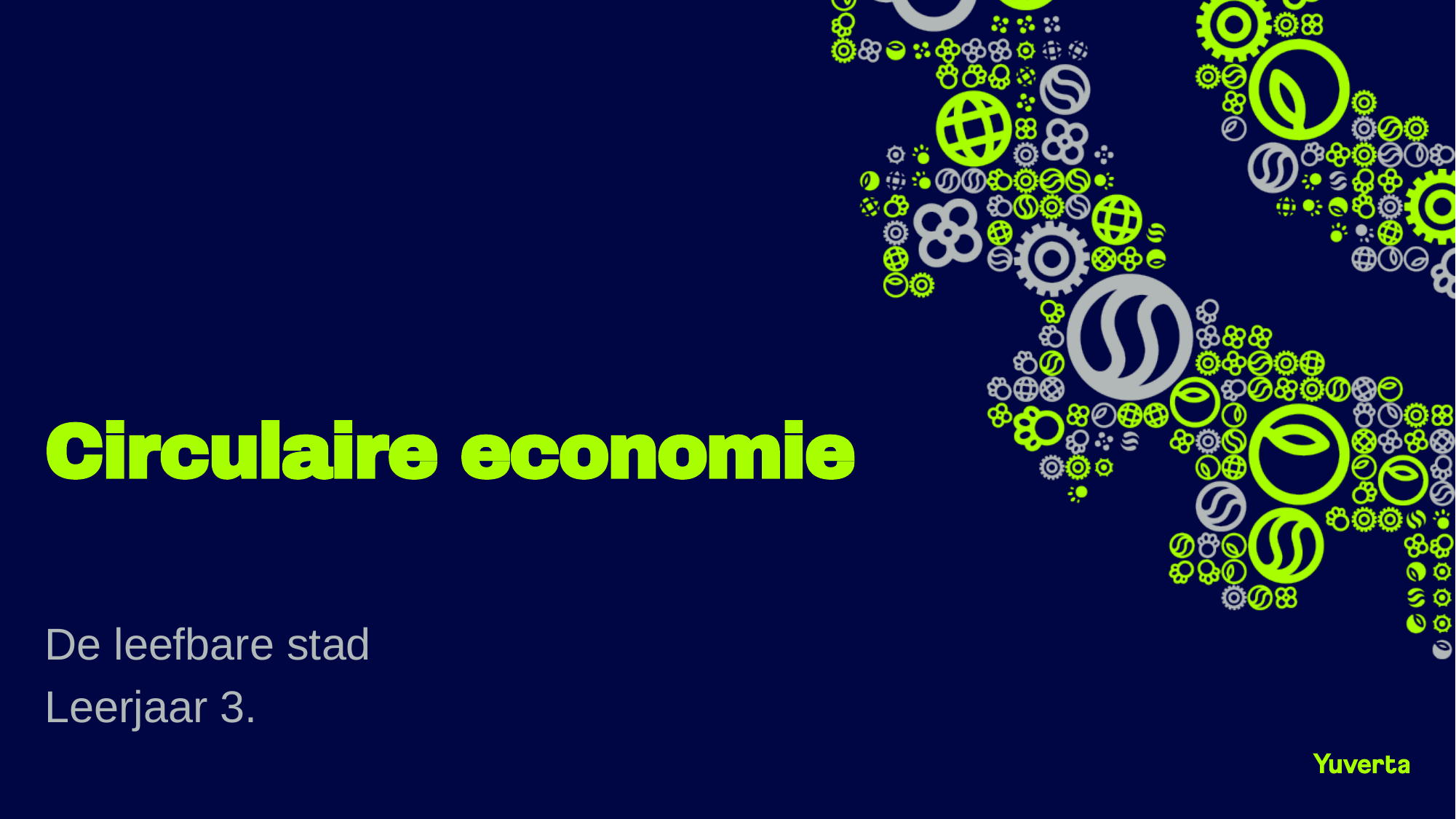

# Circulaire economie
De leefbare stad
Leerjaar 3.